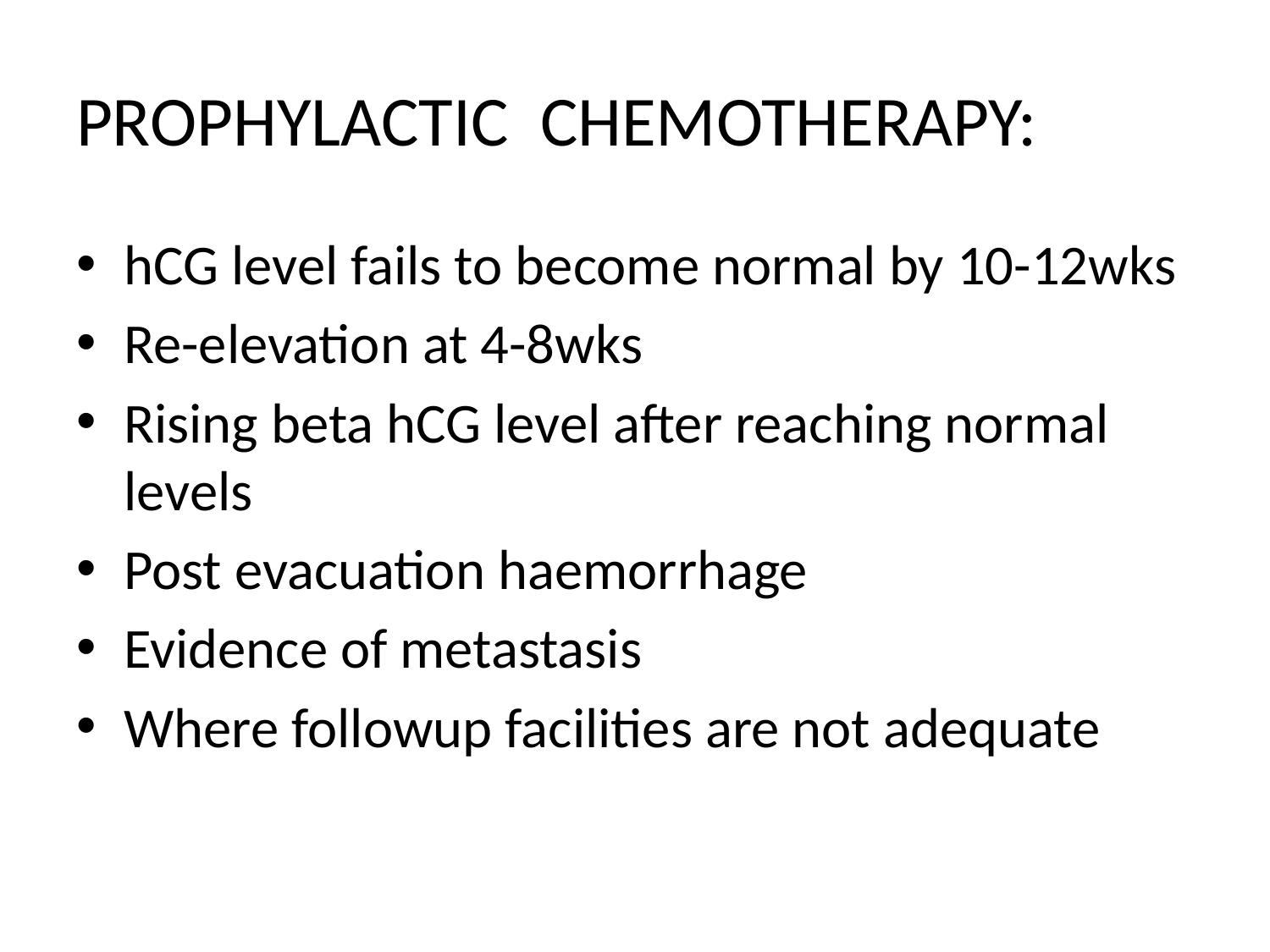

# PROPHYLACTIC  CHEMOTHERAPY:
hCG level fails to become normal by 10-12wks
Re-elevation at 4-8wks
Rising beta hCG level after reaching normal levels
Post evacuation haemorrhage
Evidence of metastasis
Where followup facilities are not adequate